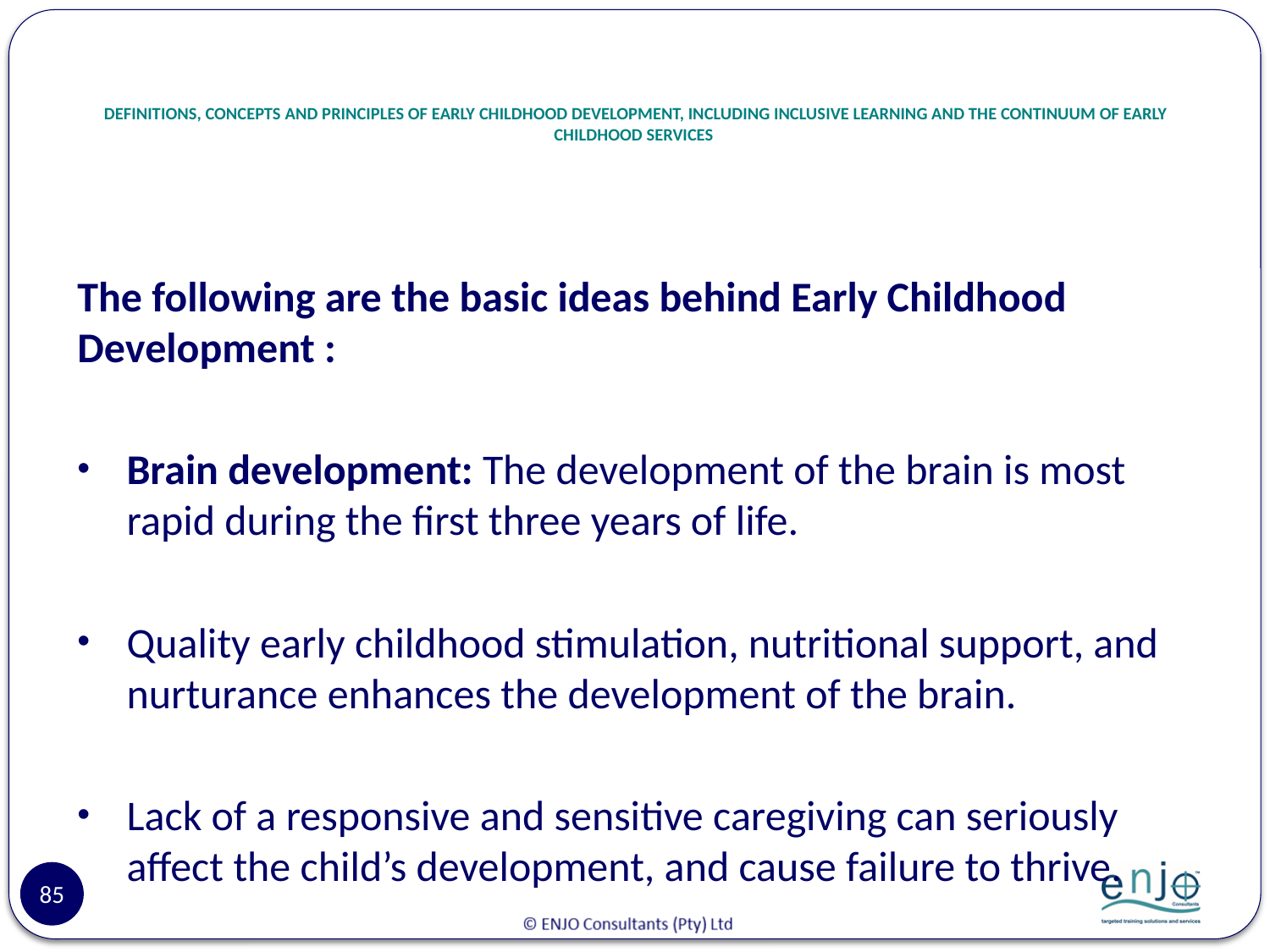

# DEFINITIONS, CONCEPTS AND PRINCIPLES OF EARLY CHILDHOOD DEVELOPMENT, INCLUDING INCLUSIVE LEARNING AND THE CONTINUUM OF EARLY CHILDHOOD SERVICES
The following are the basic ideas behind Early Childhood Development :

Brain development: The development of the brain is most rapid during the first three years of life.

Quality early childhood stimulation, nutritional support, and nurturance enhances the development of the brain.

Lack of a responsive and sensitive caregiving can seriously affect the child’s development, and cause failure to thrive.

85